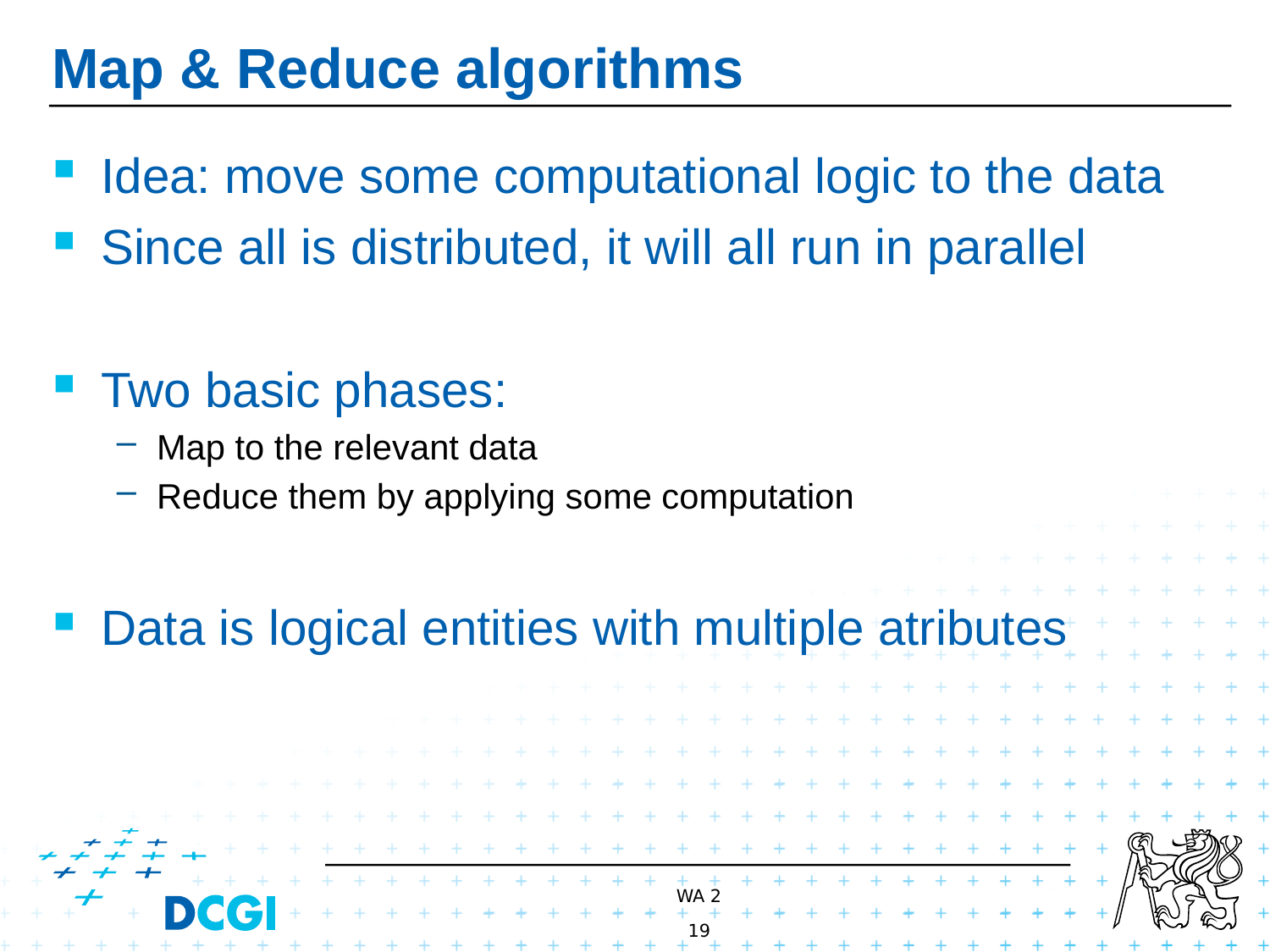

# Map & Reduce algorithms
Idea: move some computational logic to the data
Since all is distributed, it will all run in parallel

Two basic phases:
Map to the relevant data
Reduce them by applying some computation

Data is logical entities with multiple atributes
WA 2
19